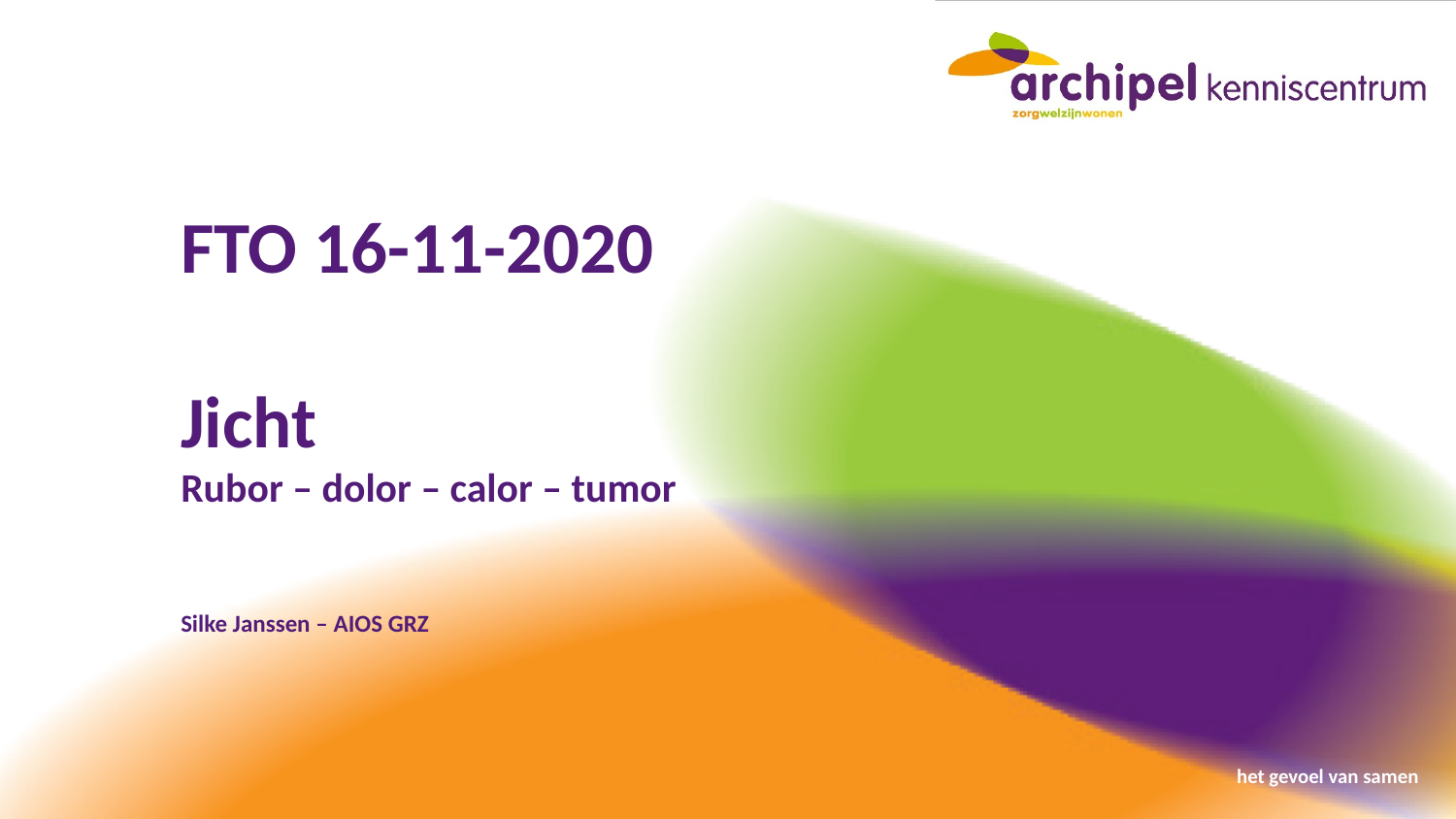

# FTO 16-11-2020 Jicht Rubor – dolor – calor – tumor Silke Janssen – AIOS GRZ